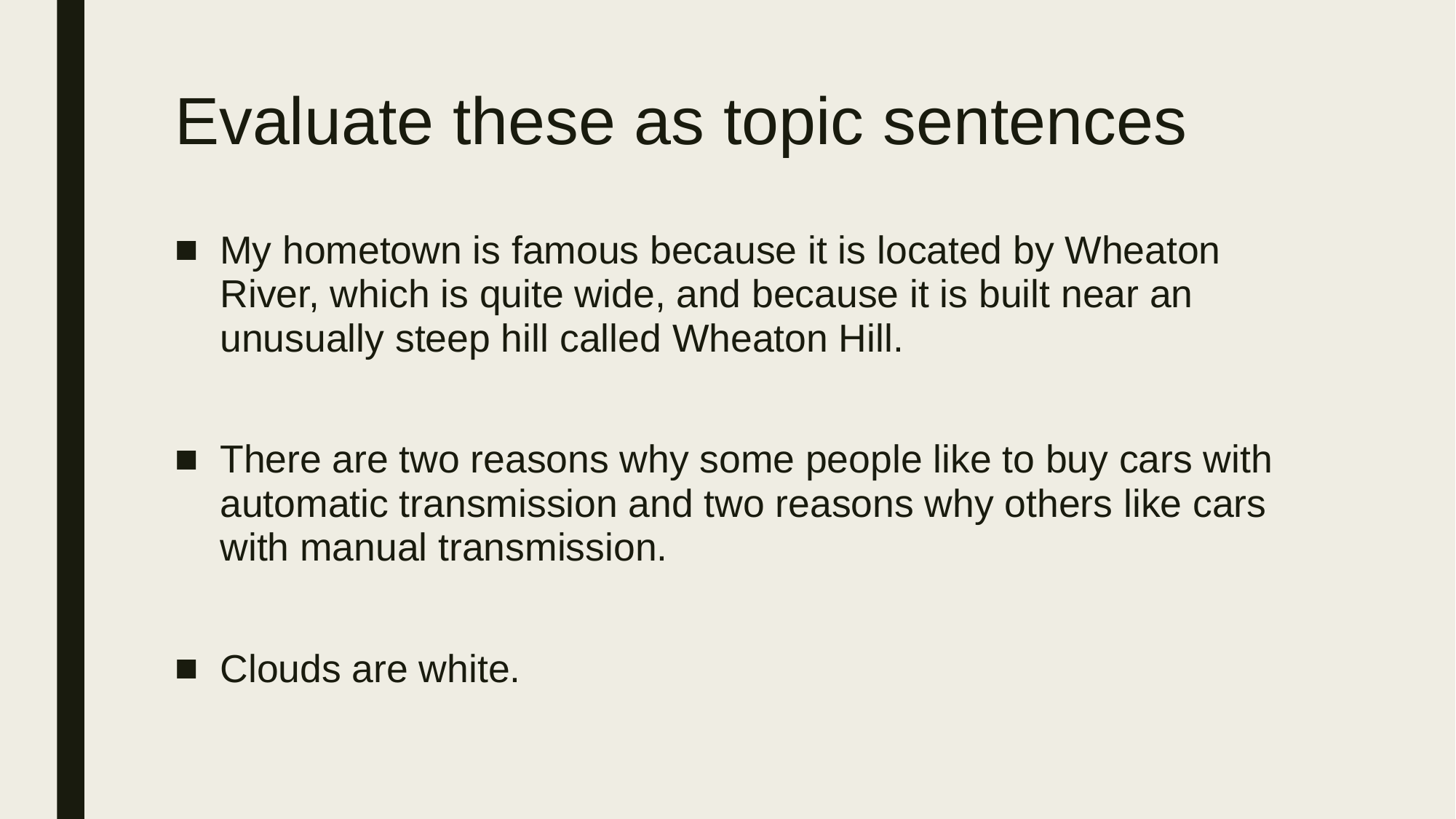

# Evaluate these as topic sentences
My hometown is famous because it is located by Wheaton River, which is quite wide, and because it is built near an unusually steep hill called Wheaton Hill.

There are two reasons why some people like to buy cars with automatic transmission and two reasons why others like cars with manual transmission.

Clouds are white.